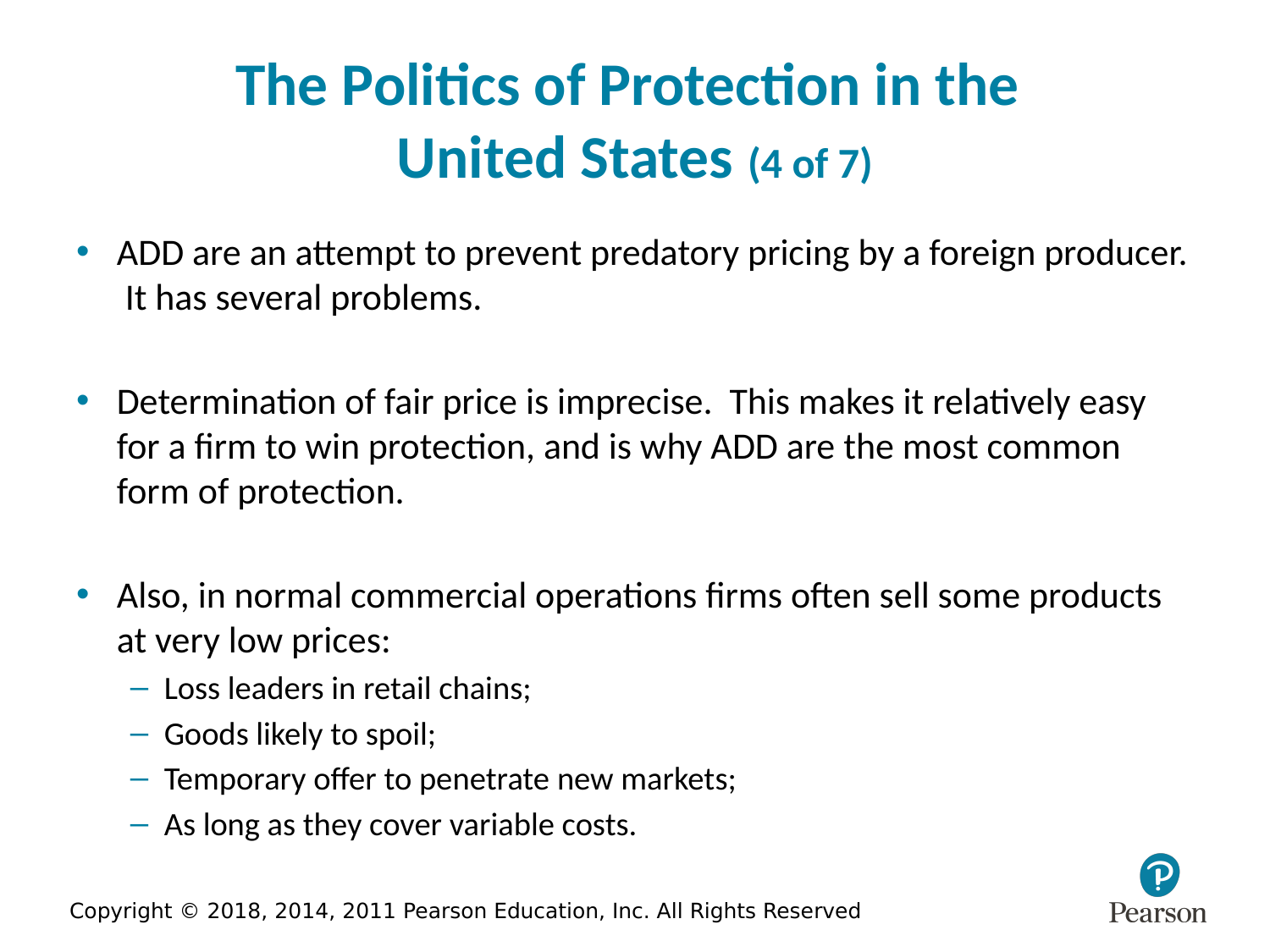

# The Politics of Protection in the United States (4 of 7)
ADD are an attempt to prevent predatory pricing by a foreign producer.  It has several problems.

Determination of fair price is imprecise.  This makes it relatively easy for a firm to win protection, and is why ADD are the most common form of protection.

Also, in normal commercial operations firms often sell some products at very low prices:
Loss leaders in retail chains;
Goods likely to spoil;
Temporary offer to penetrate new markets;
As long as they cover variable costs.